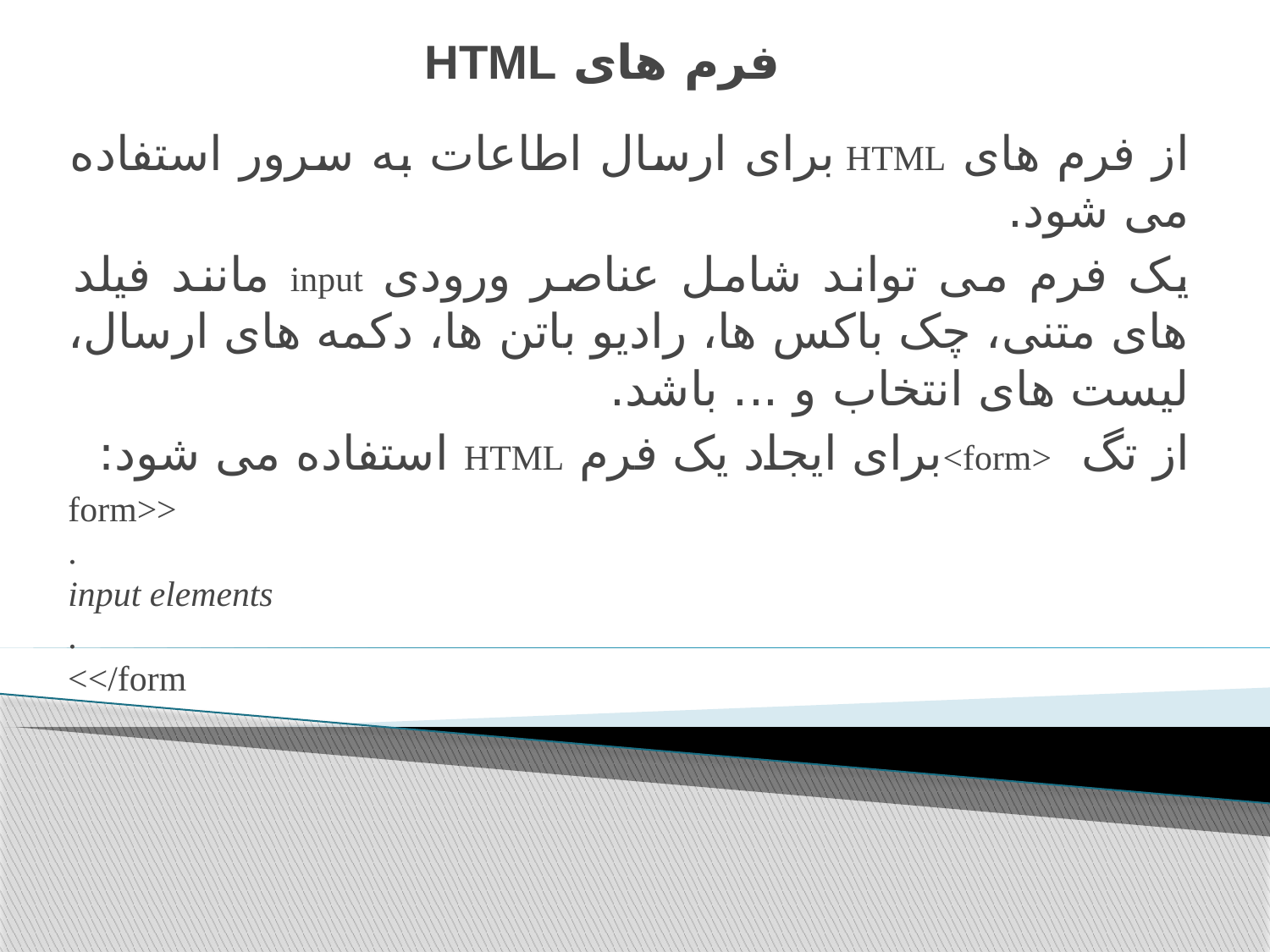

# فرم های HTML
از فرم های HTML برای ارسال اطاعات به سرور استفاده می شود.
یک فرم می تواند شامل عناصر ورودی input مانند فیلد های متنی، چک باکس ها، رادیو باتن ها، دکمه های ارسال، لیست های انتخاب و ... باشد.
از تگ  <form>برای ایجاد یک فرم HTML استفاده می شود:
<form>
.
input elements
.
</form>